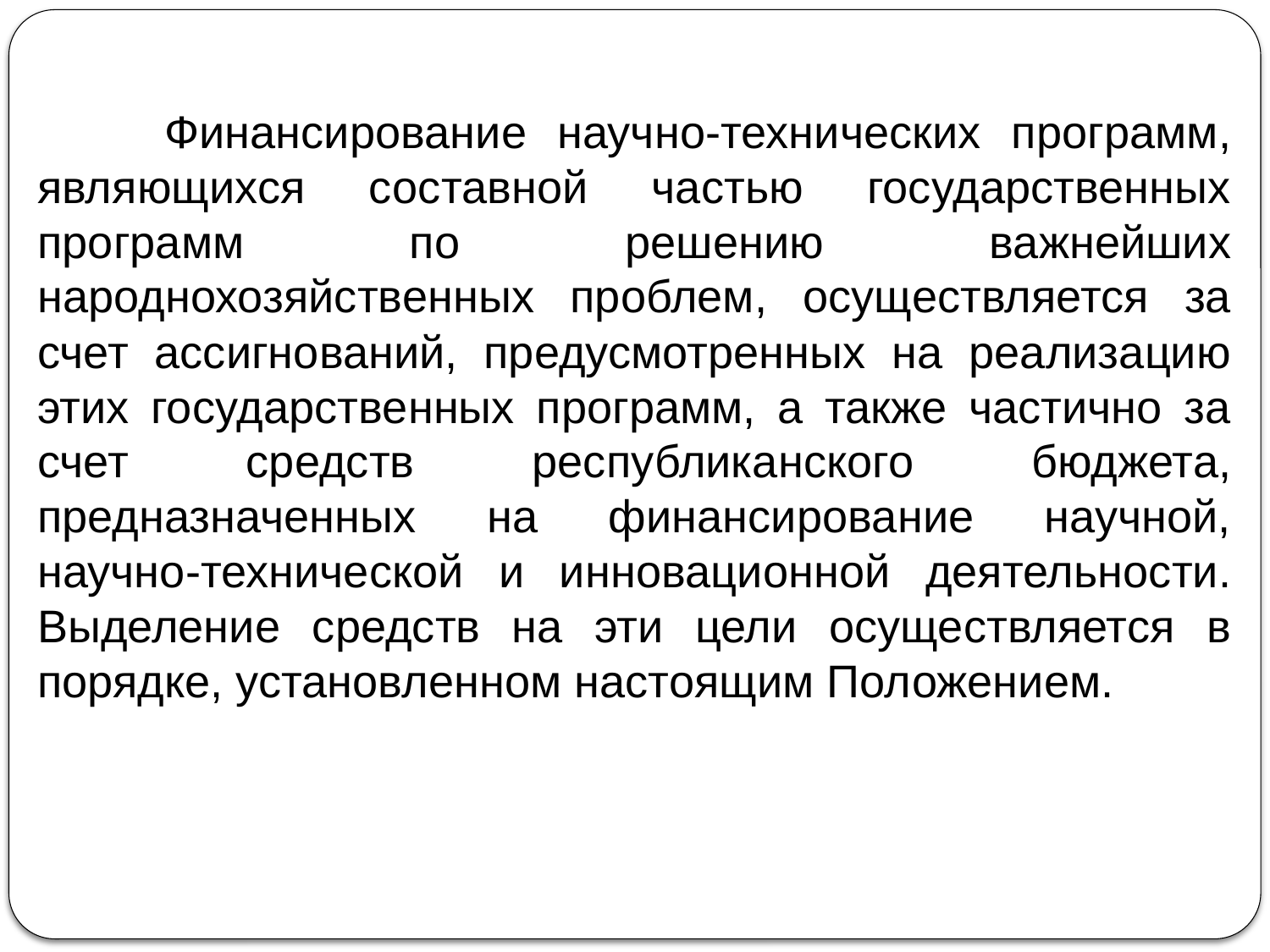

Финансирование научно-технических программ, являющихся составной частью государственных программ по решению важнейших народнохозяйственных проблем, осуществляется за счет ассигнований, предусмотренных на реализацию этих государственных программ, а также частично за счет средств республиканского бюджета, предназначенных на финансирование научной, научно-технической и инновационной деятельности. Выделение средств на эти цели осуществляется в порядке, установленном настоящим Положением.